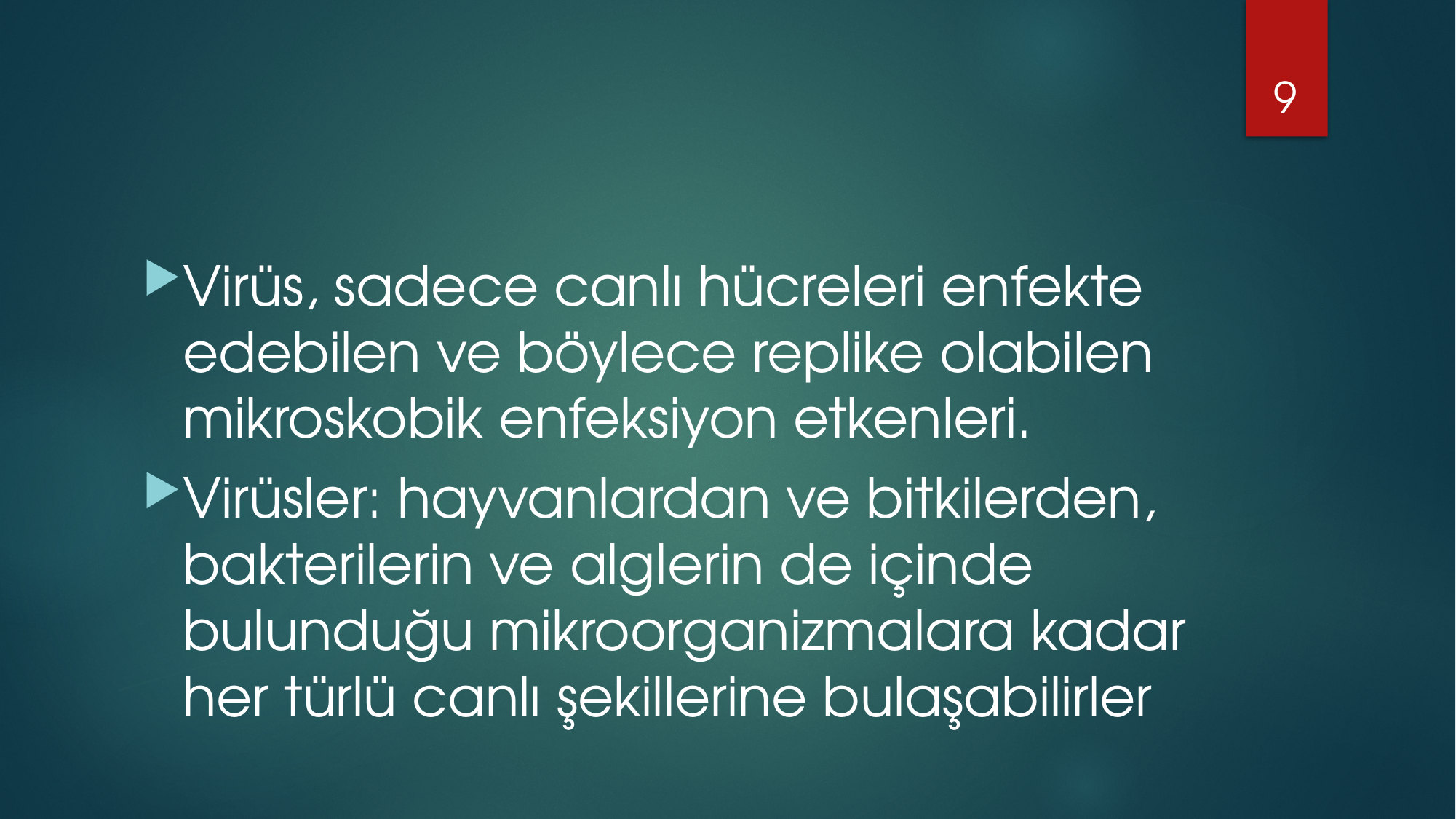

9
#
Virüs, sadece canlı hücreleri enfekte edebilen ve böylece replike olabilen mikroskobik enfeksiyon etkenleri.
Virüsler: hayvanlardan ve bitkilerden, bakterilerin ve alglerin de içinde bulunduğu mikroorganizmalara kadar her türlü canlı şekillerine bulaşabilirler